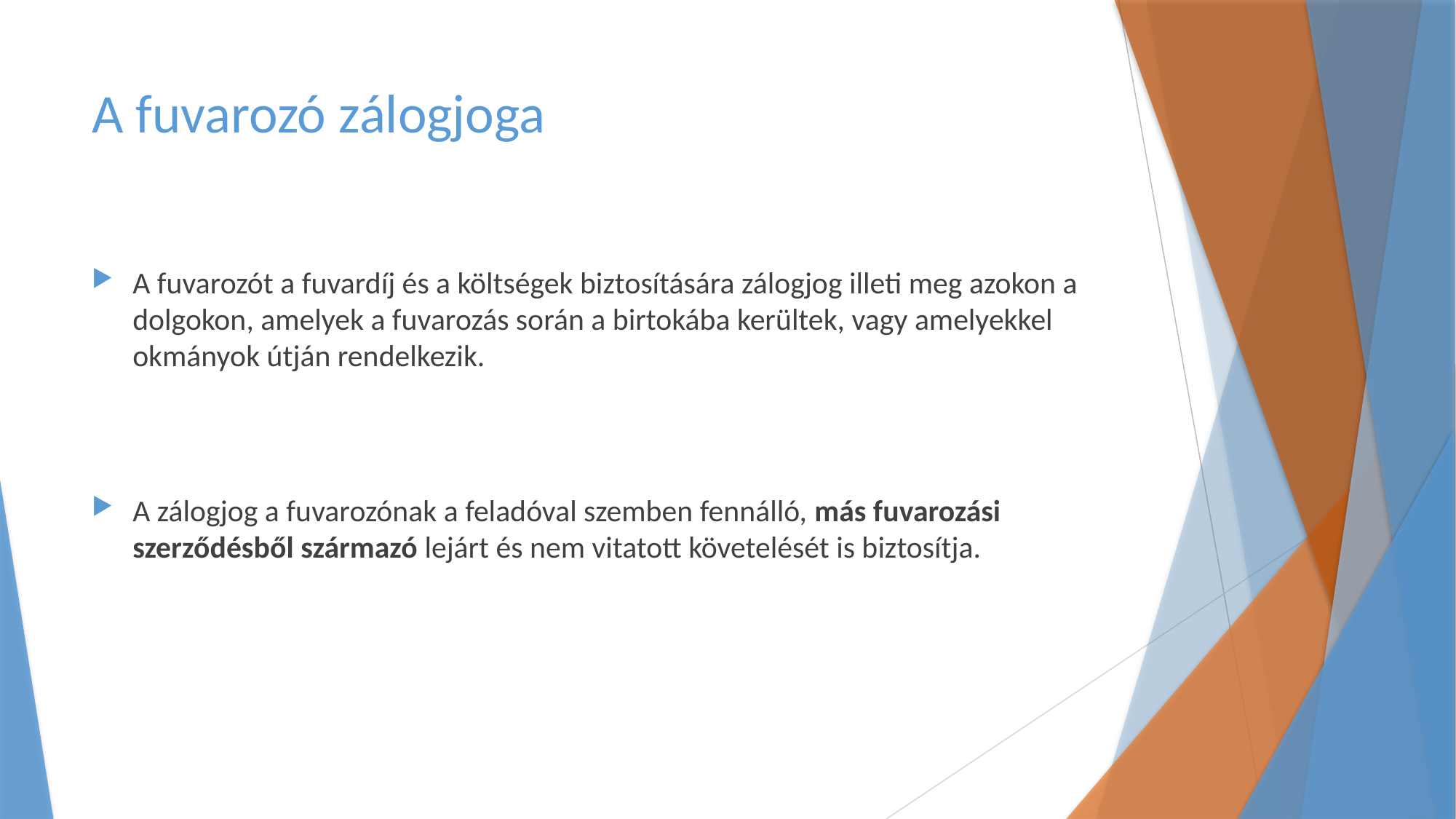

# A fuvarozó zálogjoga
A fuvarozót a fuvardíj és a költségek biztosítására zálogjog illeti meg azokon a dolgokon, amelyek a fuvarozás során a birtokába kerültek, vagy amelyekkel okmányok útján rendelkezik.

A zálogjog a fuvarozónak a feladóval szemben fennálló, más fuvarozási szerződésből származó lejárt és nem vitatott követelését is biztosítja.